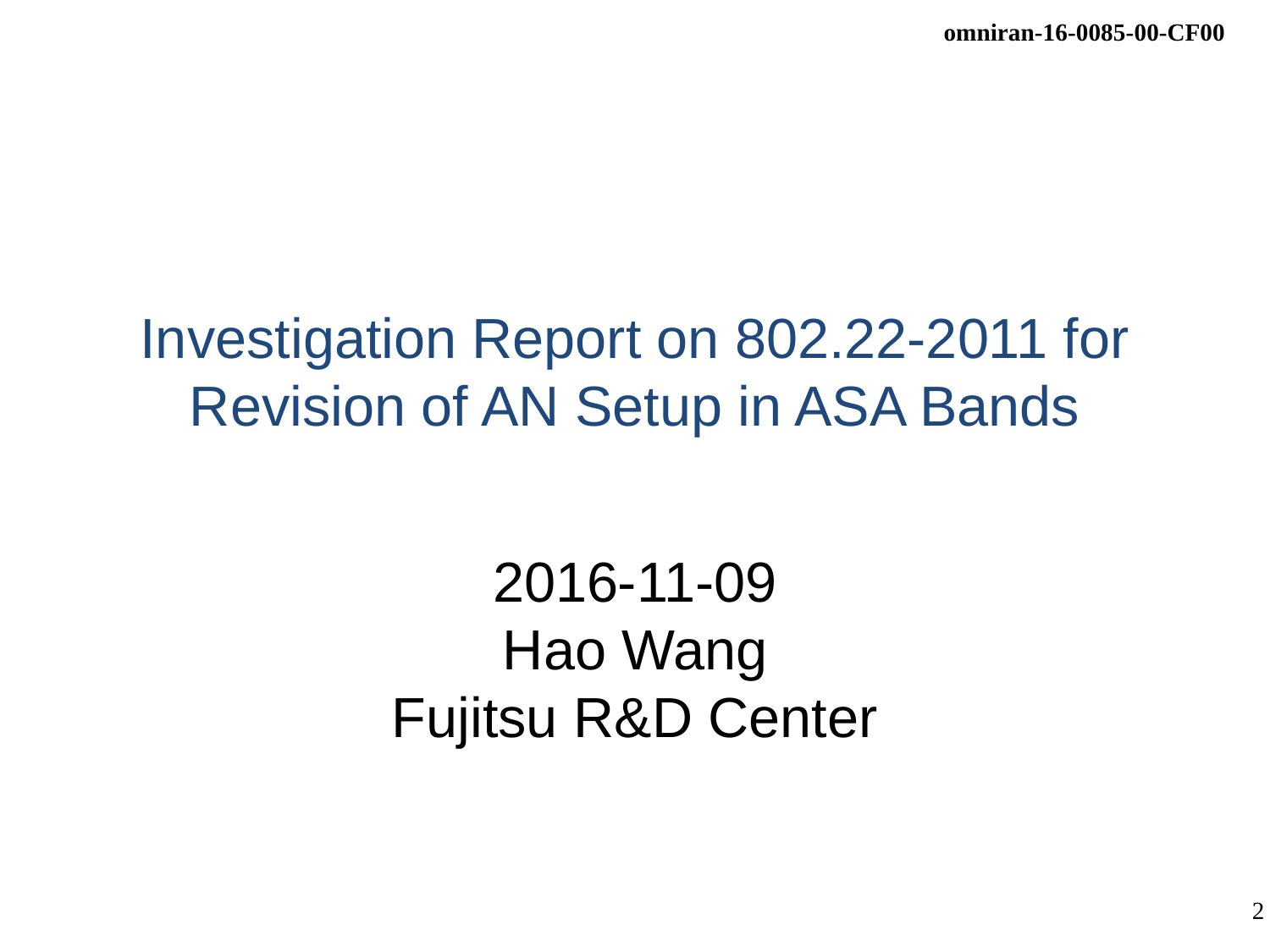

# Investigation Report on 802.22-2011 for Revision of AN Setup in ASA Bands
2016-11-09
Hao Wang
Fujitsu R&D Center